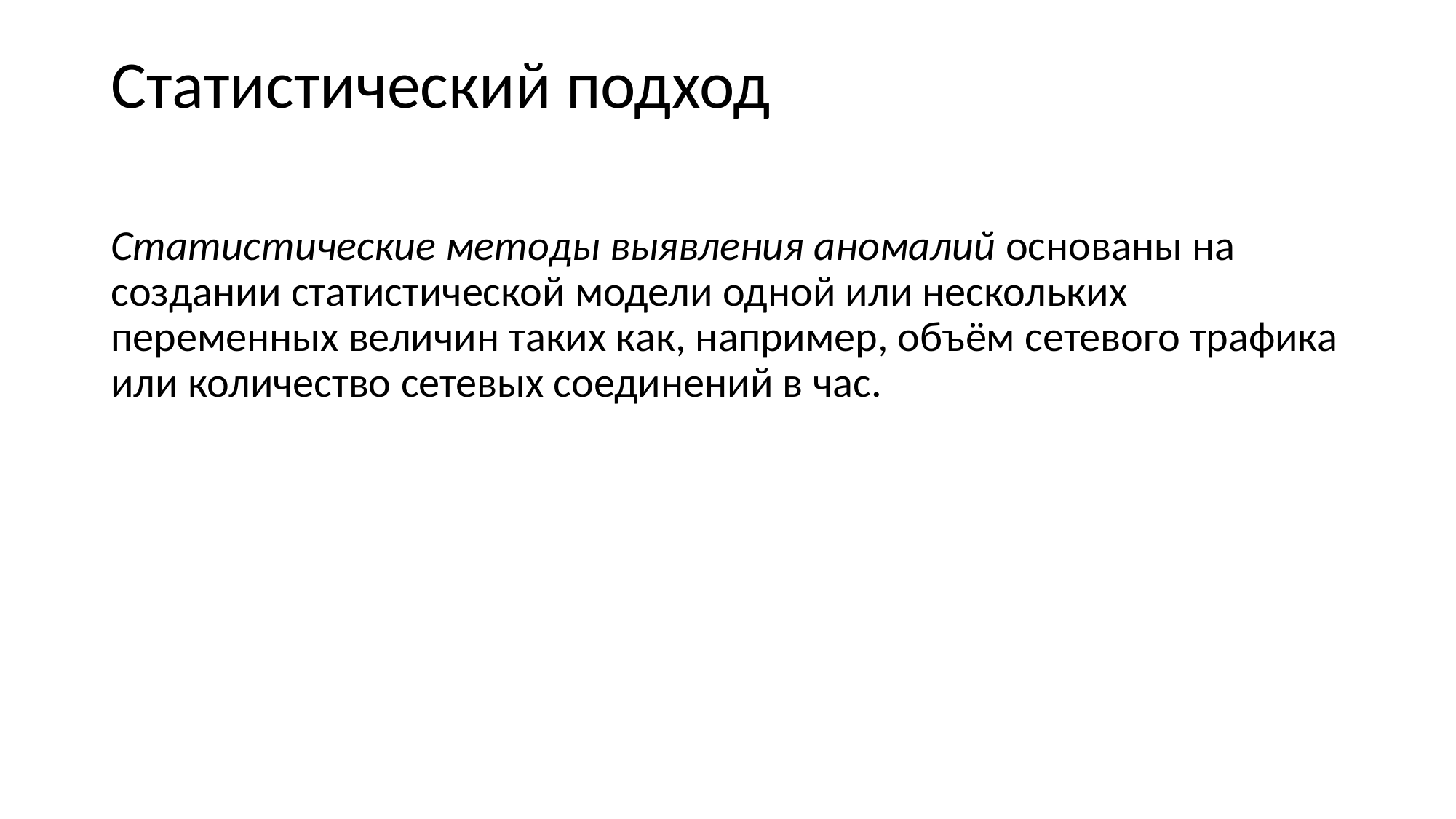

# Статистический подход

Статистические методы выявления аномалий основаны на создании статистической модели одной или нескольких переменных величин таких как, например, объём сетевого трафика или количество сетевых соединений в час.